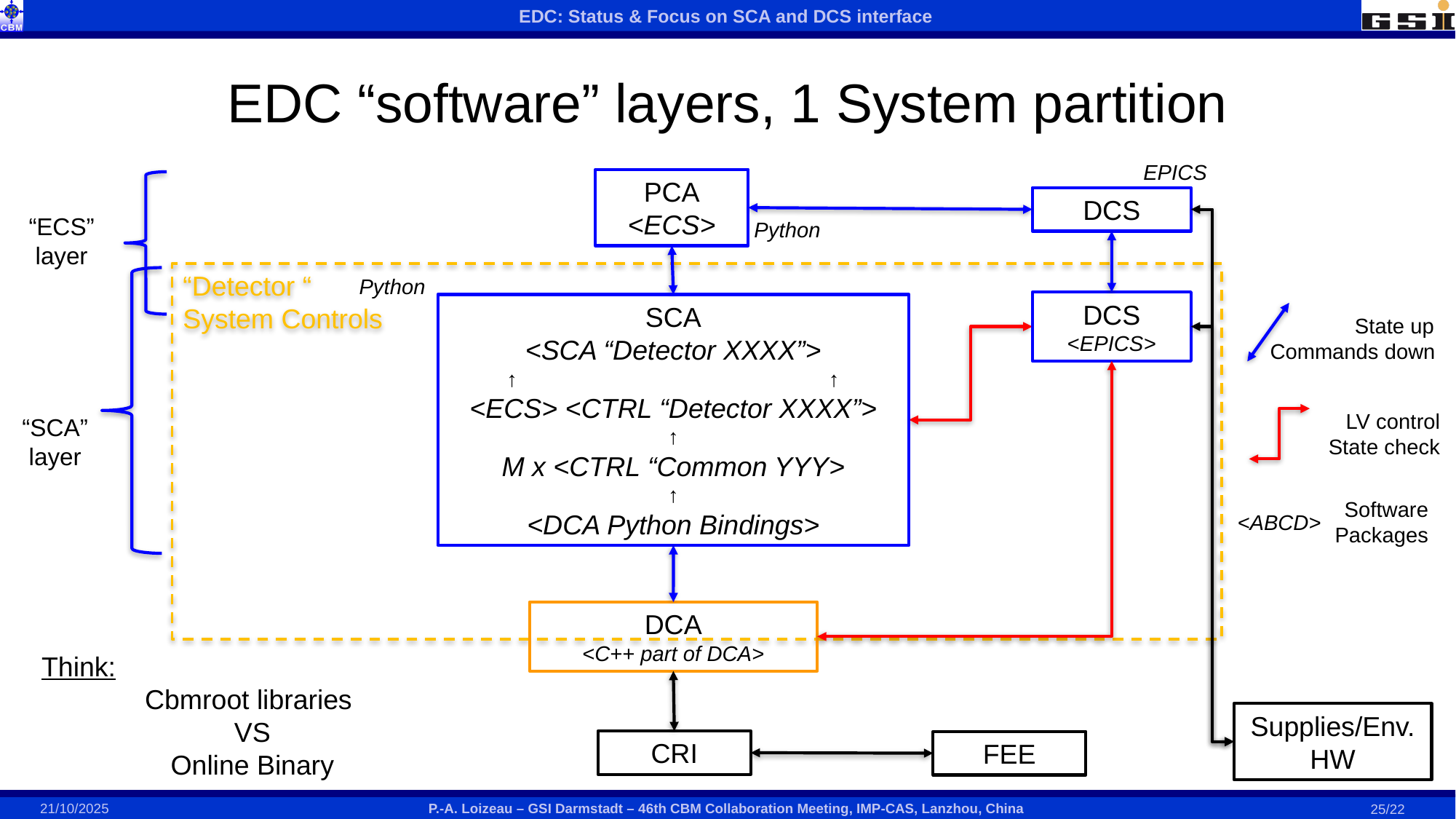

# EDC “software” layers, 1 System partition
EPICS
PCA
<ECS>

DCS
“ECS”
layer
Python
“Detector “
System Controls

Python
DCS
<EPICS>
SCA
<SCA “Detector XXXX”>
↑                                                    ↑
<ECS> <CTRL “Detector XXXX”>
↑
M x <CTRL “Common YYY>
↑
<DCA Python Bindings>
State up
Commands down
LV control
State check
“SCA”
layer
Software Packages
<ABCD>
DCA
<C++ part of DCA>
Think:
Cbmroot libraries
VS
Online Binary
Supplies/Env. HW
CRI
FEE